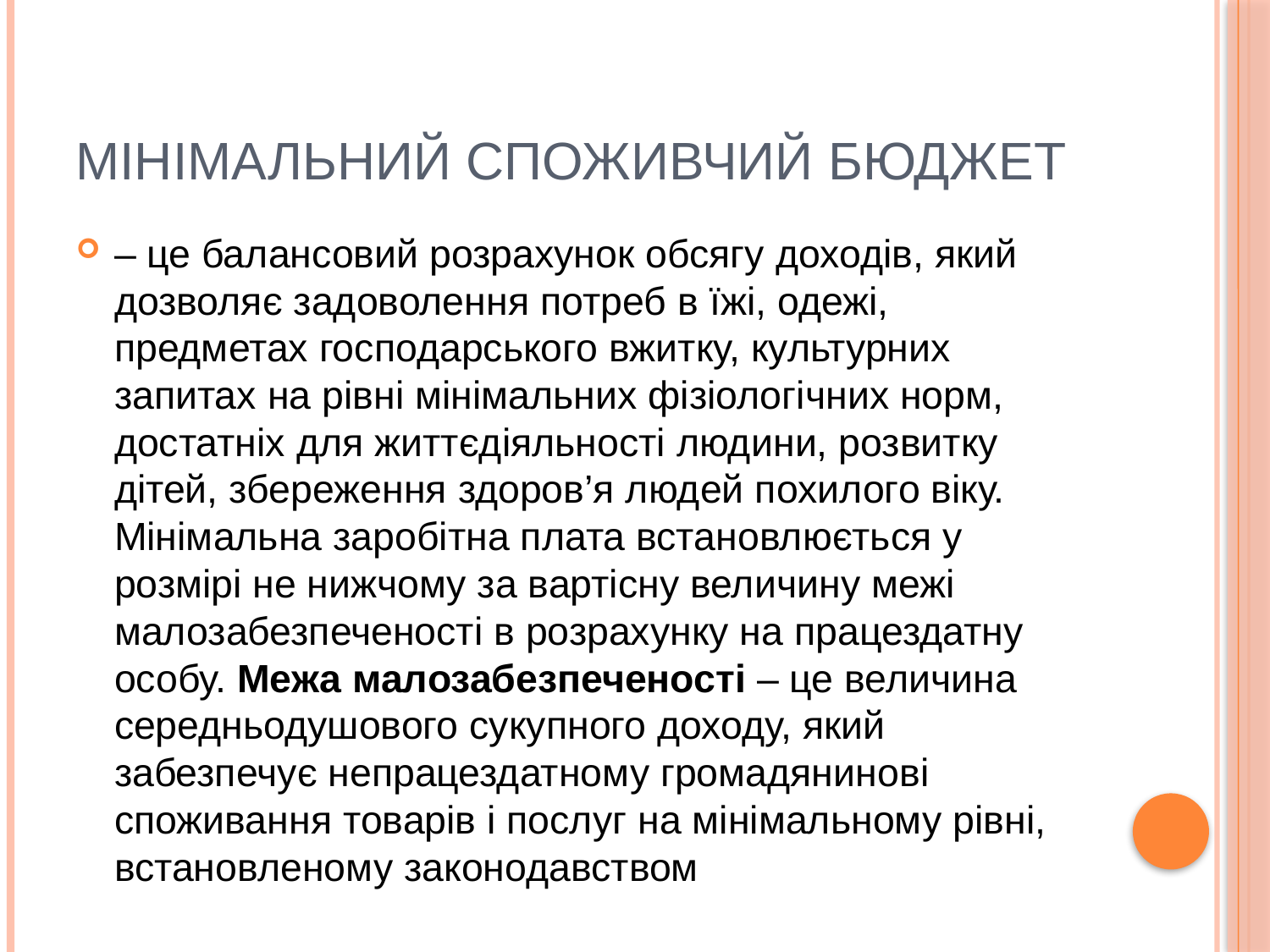

# Мінімальний споживчий бюджет
– це балансовий розрахунок обсягу доходів, який дозволяє задоволення потреб в їжі, одежі, предметах господарського вжитку, культурних запитах на рівні мінімальних фізіологічних норм, достатніх для життєдіяльності людини, розвитку дітей, збереження здоров’я людей похилого віку. Мінімальна заробітна плата встановлюється у розмірі не нижчому за вартісну величину межі малозабезпеченості в розрахунку на працездатну особу. Межа малозабезпеченості – це величина середньодушового сукупного доходу, який забезпечує непрацездатному громадянинові споживання товарів і послуг на мінімальному рівні, встановленому законодавством